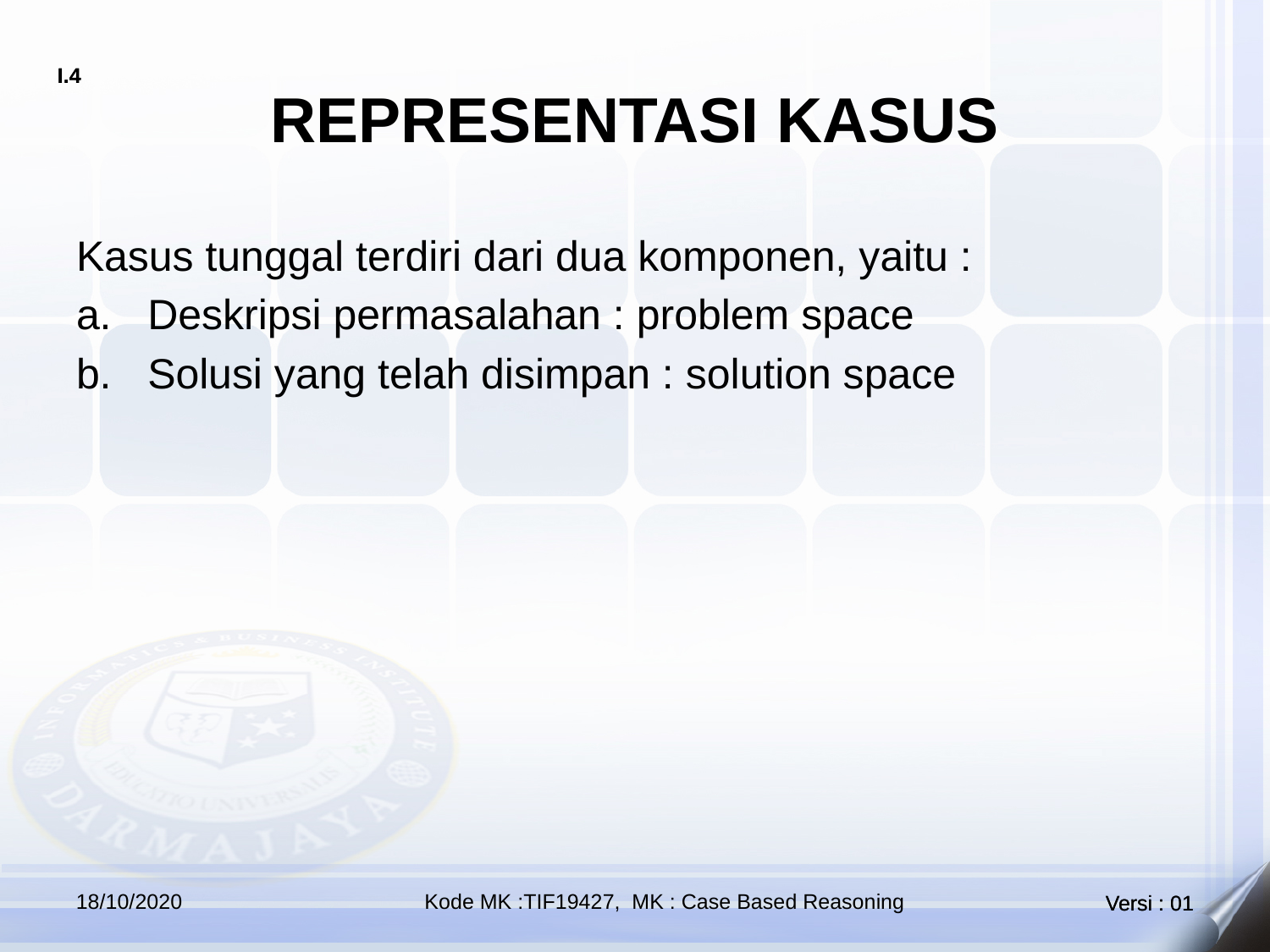

# REPRESENTASI KASUS
Kasus tunggal terdiri dari dua komponen, yaitu :
Deskripsi permasalahan : problem space
Solusi yang telah disimpan : solution space

18/10/2020
Kode MK :TIF19427,  MK : Case Based Reasoning